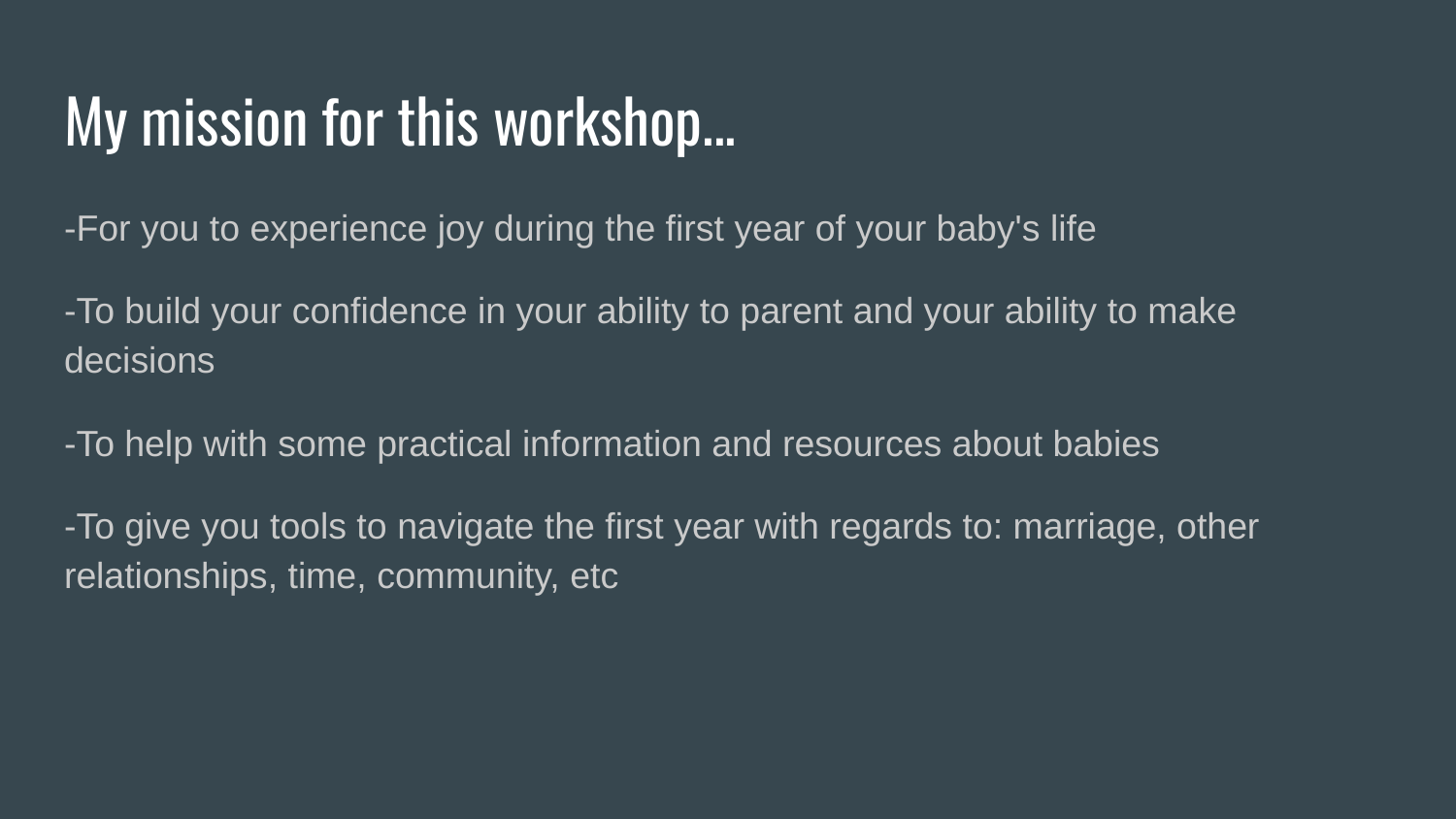

# My mission for this workshop...
-For you to experience joy during the first year of your baby's life
-To build your confidence in your ability to parent and your ability to make decisions
-To help with some practical information and resources about babies
-To give you tools to navigate the first year with regards to: marriage, other relationships, time, community, etc